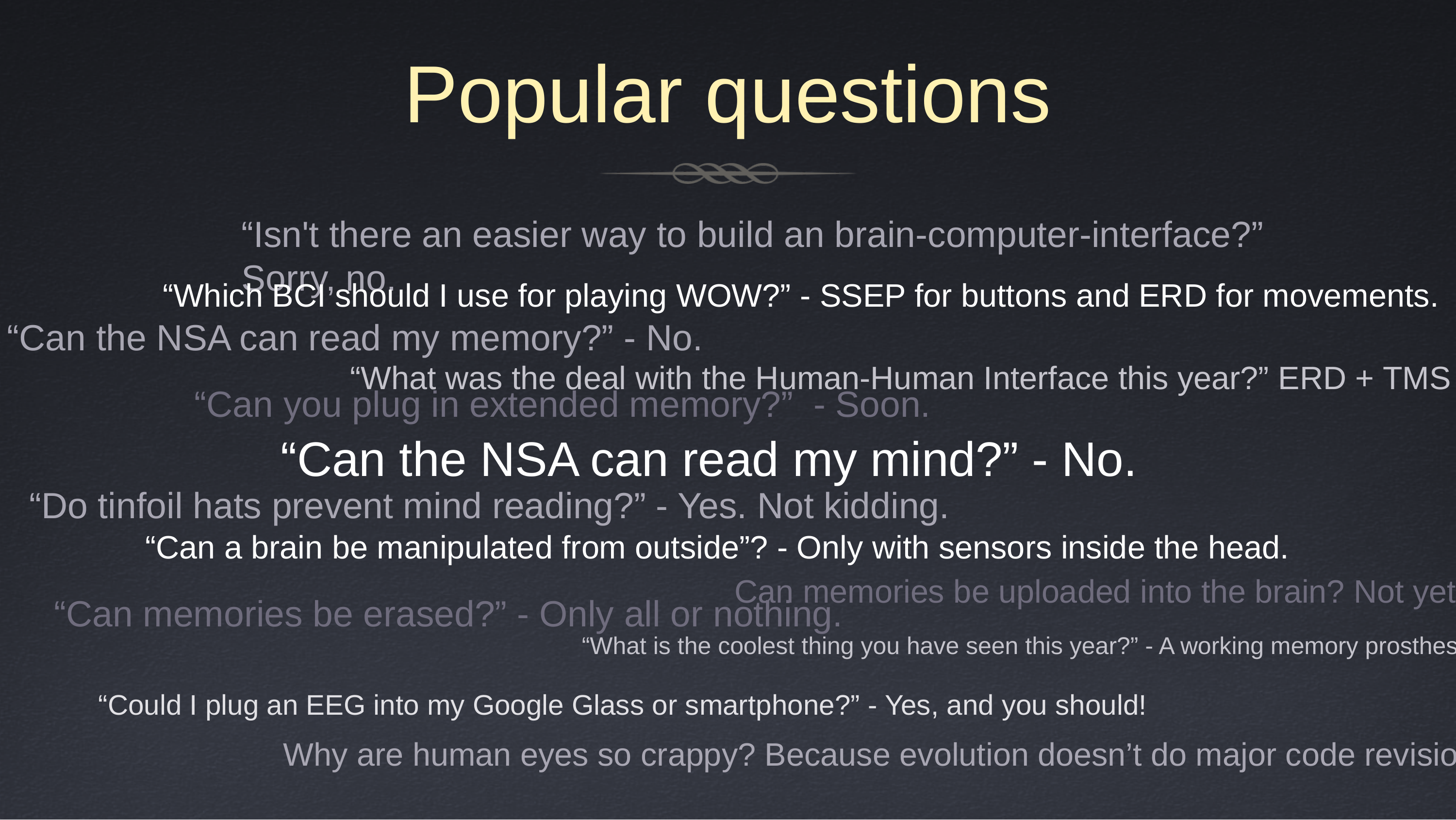

# Popular questions
“Isn't there an easier way to build an brain-computer-interface?” Sorry, no.
“Which BCI should I use for playing WOW?” - SSEP for buttons and ERD for movements.
“Can the NSA can read my memory?” - No.
“What was the deal with the Human-Human Interface this year?” ERD + TMS
“Can you plug in extended memory?”  - Soon.
“Can the NSA can read my mind?” - No.
“Do tinfoil hats prevent mind reading?” - Yes. Not kidding.
“Can a brain be manipulated from outside”? - Only with sensors inside the head.
Can memories be uploaded into the brain? Not yet.
“Can memories be erased?” - Only all or nothing.
“What is the coolest thing you have seen this year?” - A working memory prosthesis.
“Could I plug an EEG into my Google Glass or smartphone?” - Yes, and you should!
Why are human eyes so crappy? Because evolution doesn’t do major code revisions.